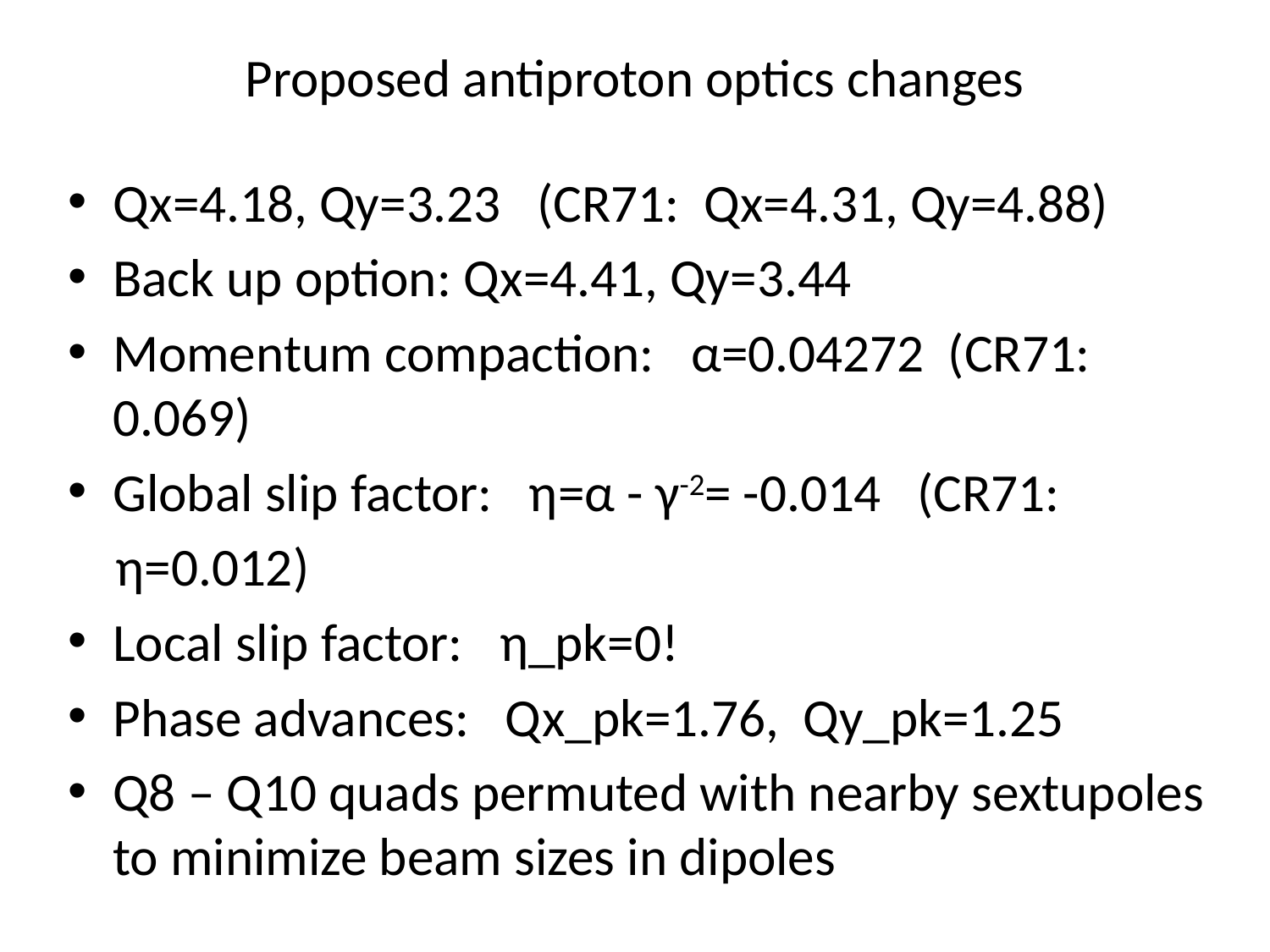

# Proposed antiproton optics changes
Qx=4.18, Qy=3.23   (CR71:  Qx=4.31, Qy=4.88)
Back up option: Qx=4.41, Qy=3.44
Momentum compaction:   α=0.04272  (CR71: 0.069)
Global slip factor:   η=α - γ-2= -0.014   (CR71:
    η=0.012)
Local slip factor:   η_pk=0!
Phase advances:   Qx_pk=1.76,  Qy_pk=1.25
Q8 – Q10 quads permuted with nearby sextupoles to minimize beam sizes in dipoles